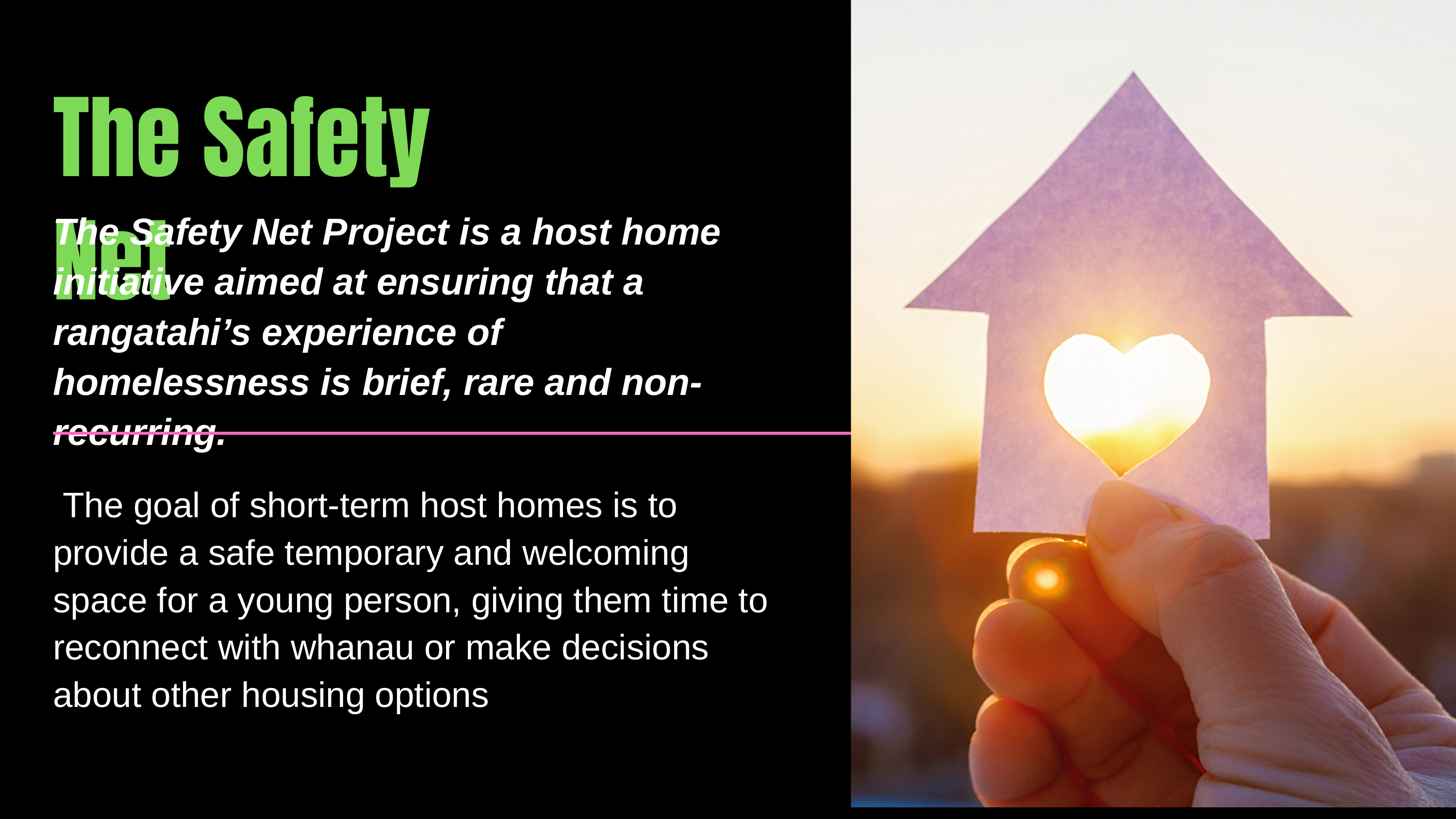

The Safety Net
The Safety Net Project is a host home initiative aimed at ensuring that a rangatahi’s experience of homelessness is brief, rare and non-recurring.

 The goal of short-term host homes is to provide a safe temporary and welcoming space for a young person, giving them time to reconnect with whanau or make decisions about other housing options